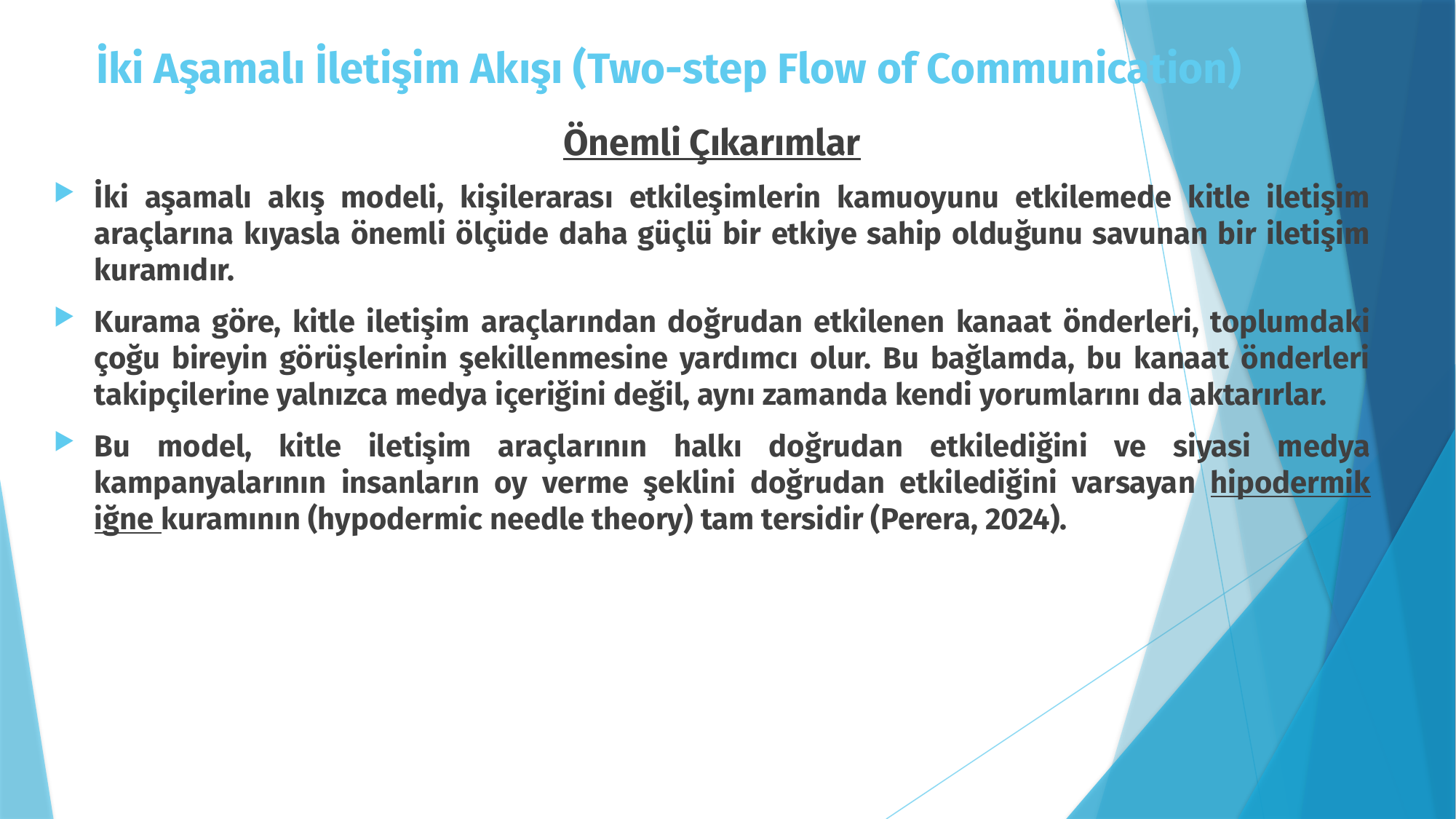

# İki Aşamalı İletişim Akışı (Two-step Flow of Communication)
Önemli Çıkarımlar
İki aşamalı akış modeli, kişilerarası etkileşimlerin kamuoyunu etkilemede kitle iletişim araçlarına kıyasla önemli ölçüde daha güçlü bir etkiye sahip olduğunu savunan bir iletişim kuramıdır.
Kurama göre, kitle iletişim araçlarından doğrudan etkilenen kanaat önderleri, toplumdaki çoğu bireyin görüşlerinin şekillenmesine yardımcı olur. Bu bağlamda, bu kanaat önderleri takipçilerine yalnızca medya içeriğini değil, aynı zamanda kendi yorumlarını da aktarırlar.
Bu model, kitle iletişim araçlarının halkı doğrudan etkilediğini ve siyasi medya kampanyalarının insanların oy verme şeklini doğrudan etkilediğini varsayan hipodermik iğne kuramının (hypodermic needle theory) tam tersidir (Perera, 2024).